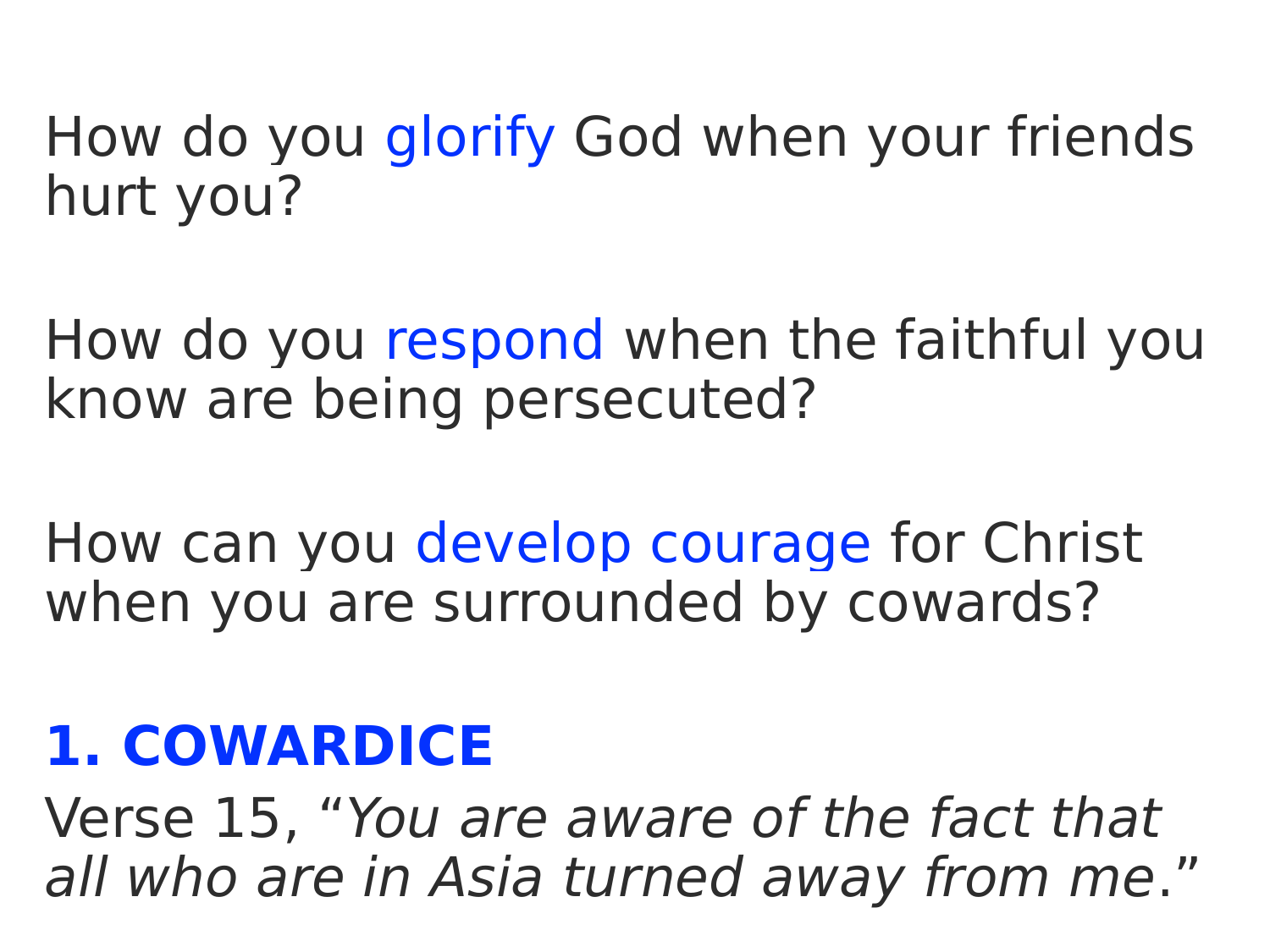

How do you glorify God when your friends hurt you?

How do you respond when the faithful you know are being persecuted?

How can you develop courage for Christ when you are surrounded by cowards?

1. COWARDICE
Verse 15, “You are aware of the fact that all who are in Asia turned away from me.”